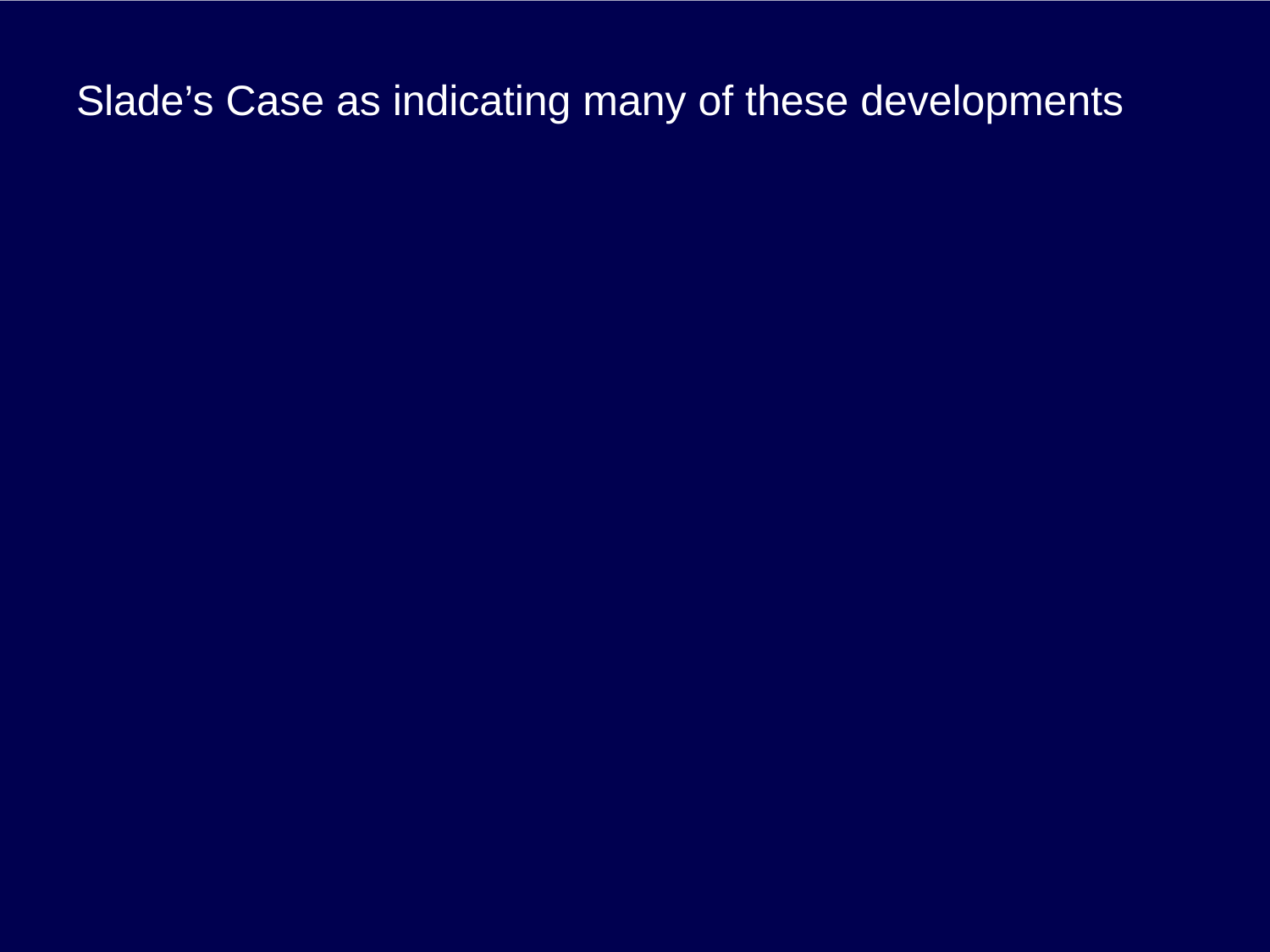

# Slade’s Case as indicating many of these developments